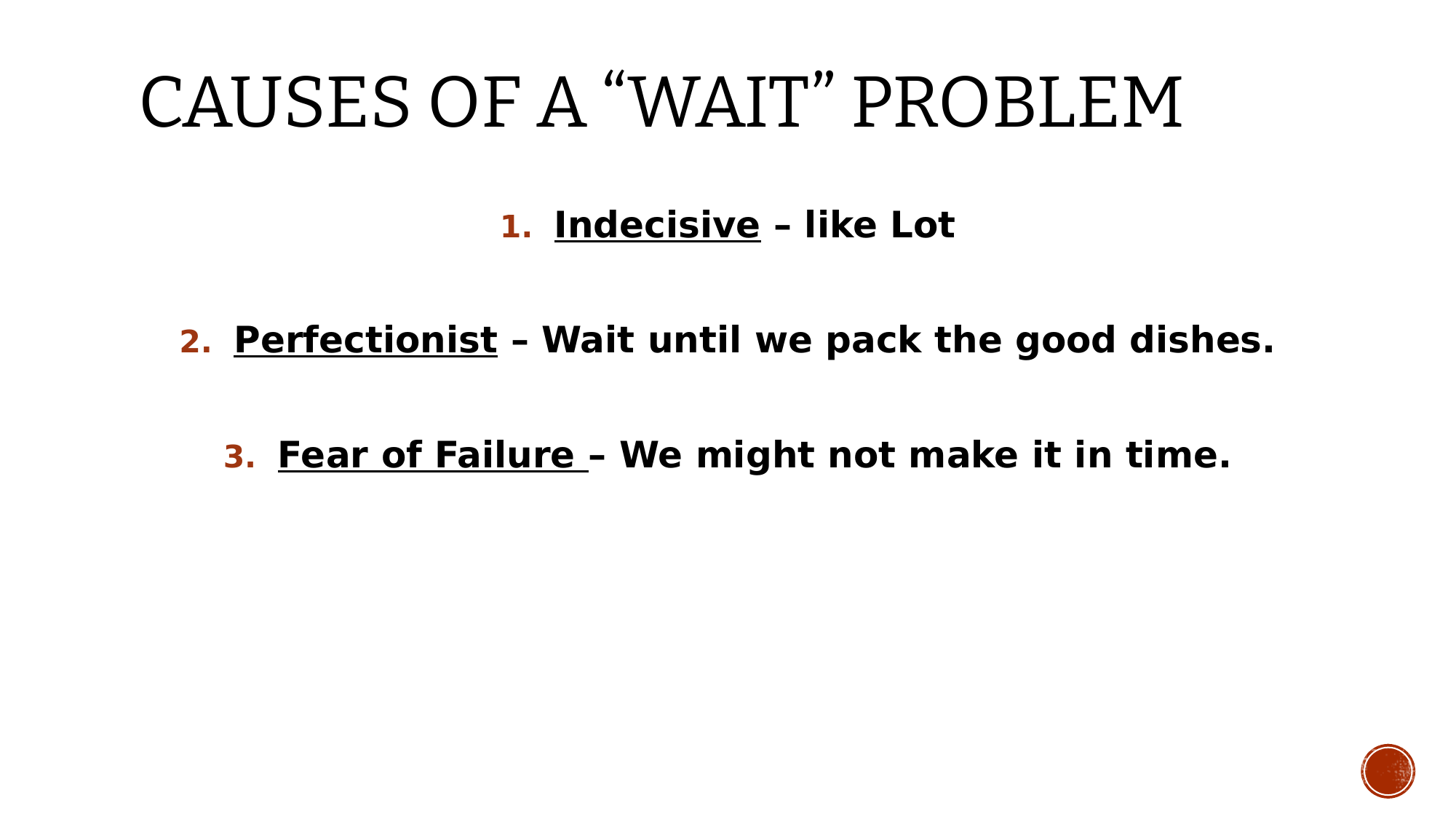

# Causes of a “wait” problem
Indecisive – like Lot

Perfectionist – Wait until we pack the good dishes.

Fear of Failure – We might not make it in time.